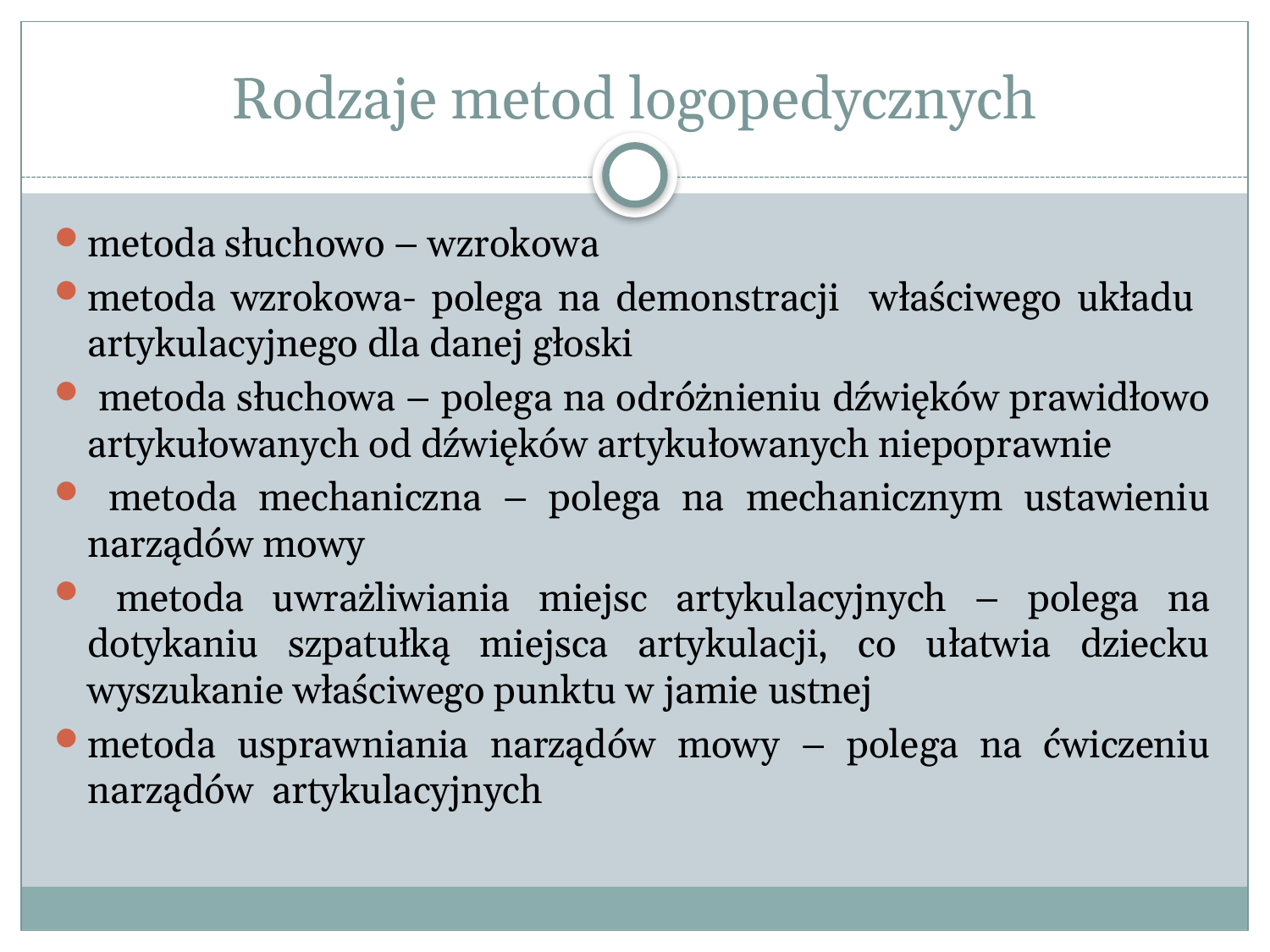

# Rodzaje metod logopedycznych
metoda słuchowo – wzrokowa
metoda wzrokowa- polega na demonstracji  właściwego układu  artykulacyjnego dla danej głoski
 metoda słuchowa – polega na odróżnieniu dźwięków prawidłowo artykułowanych od dźwięków artykułowanych niepoprawnie
 metoda mechaniczna – polega na mechanicznym ustawieniu narządów mowy
 metoda uwrażliwiania miejsc artykulacyjnych – polega na dotykaniu szpatułką miejsca artykulacji, co ułatwia dziecku wyszukanie właściwego punktu w jamie ustnej
metoda usprawniania narządów mowy – polega na ćwiczeniu narządów  artykulacyjnych